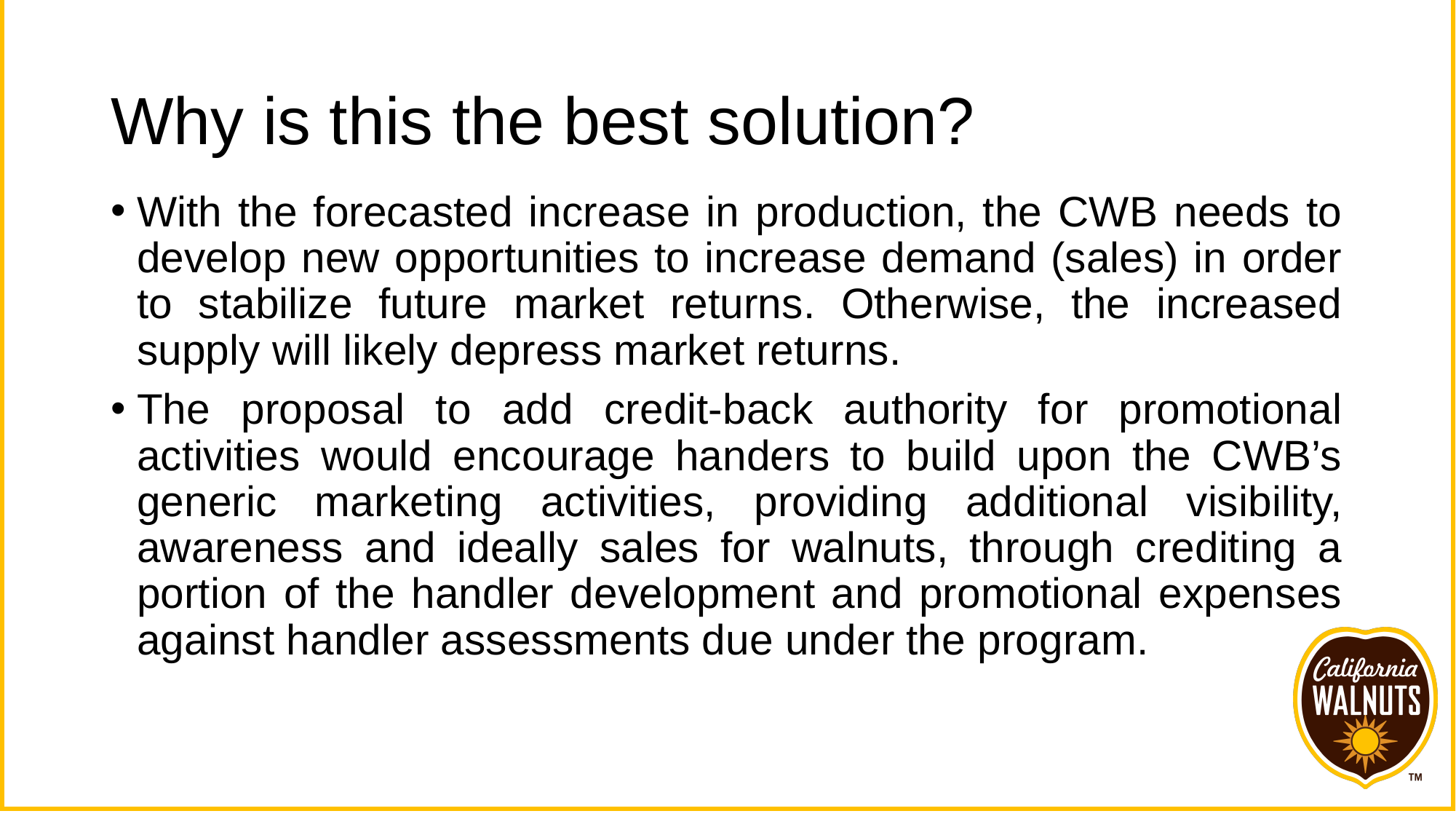

# Why is this the best solution?
With the forecasted increase in production, the CWB needs to develop new opportunities to increase demand (sales) in order to stabilize future market returns. Otherwise, the increased supply will likely depress market returns.
The proposal to add credit-back authority for promotional activities would encourage handers to build upon the CWB’s generic marketing activities, providing additional visibility, awareness and ideally sales for walnuts, through crediting a portion of the handler development and promotional expenses against handler assessments due under the program.